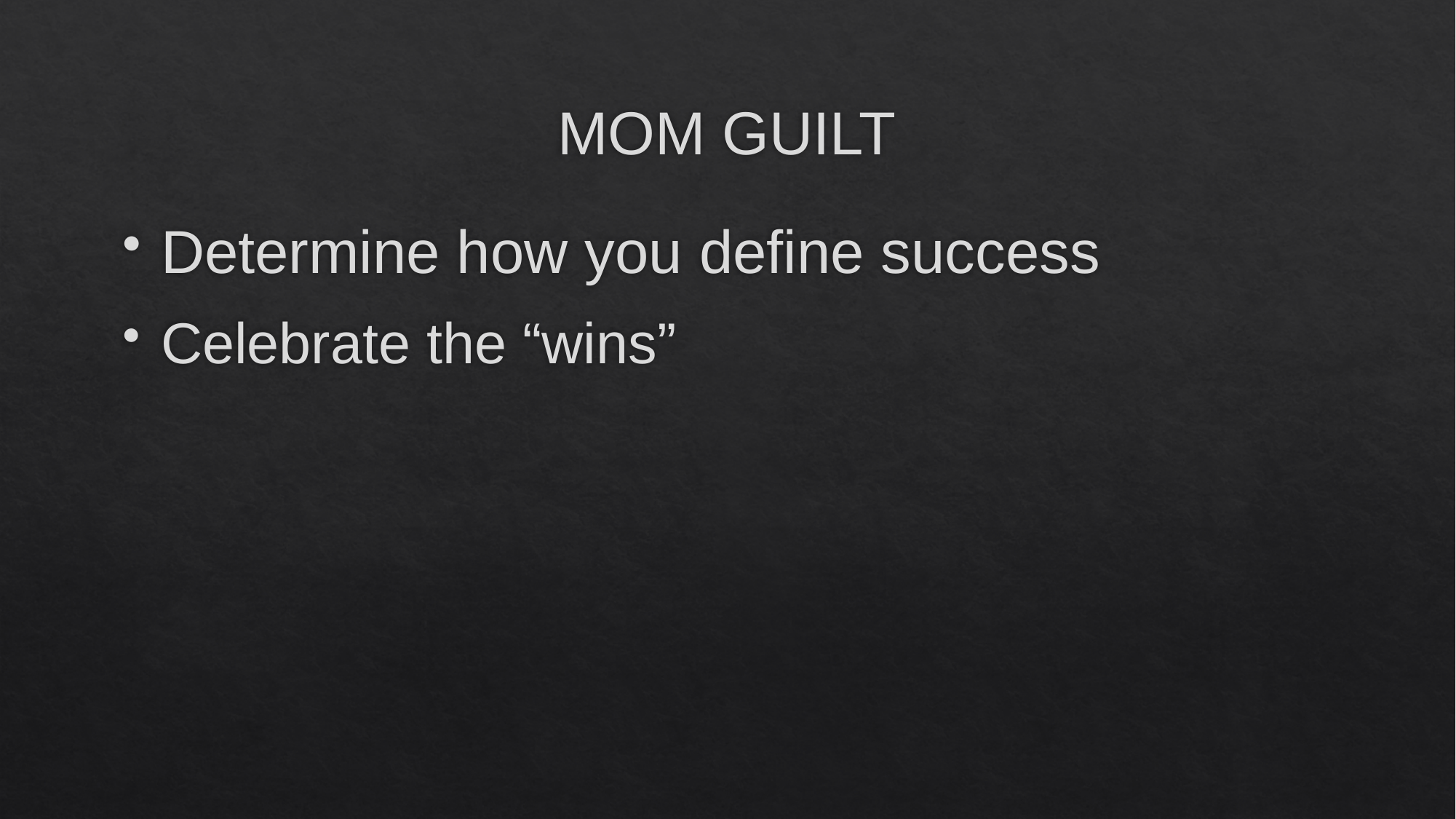

# MOM GUILT
Determine how you define success
Celebrate the “wins”